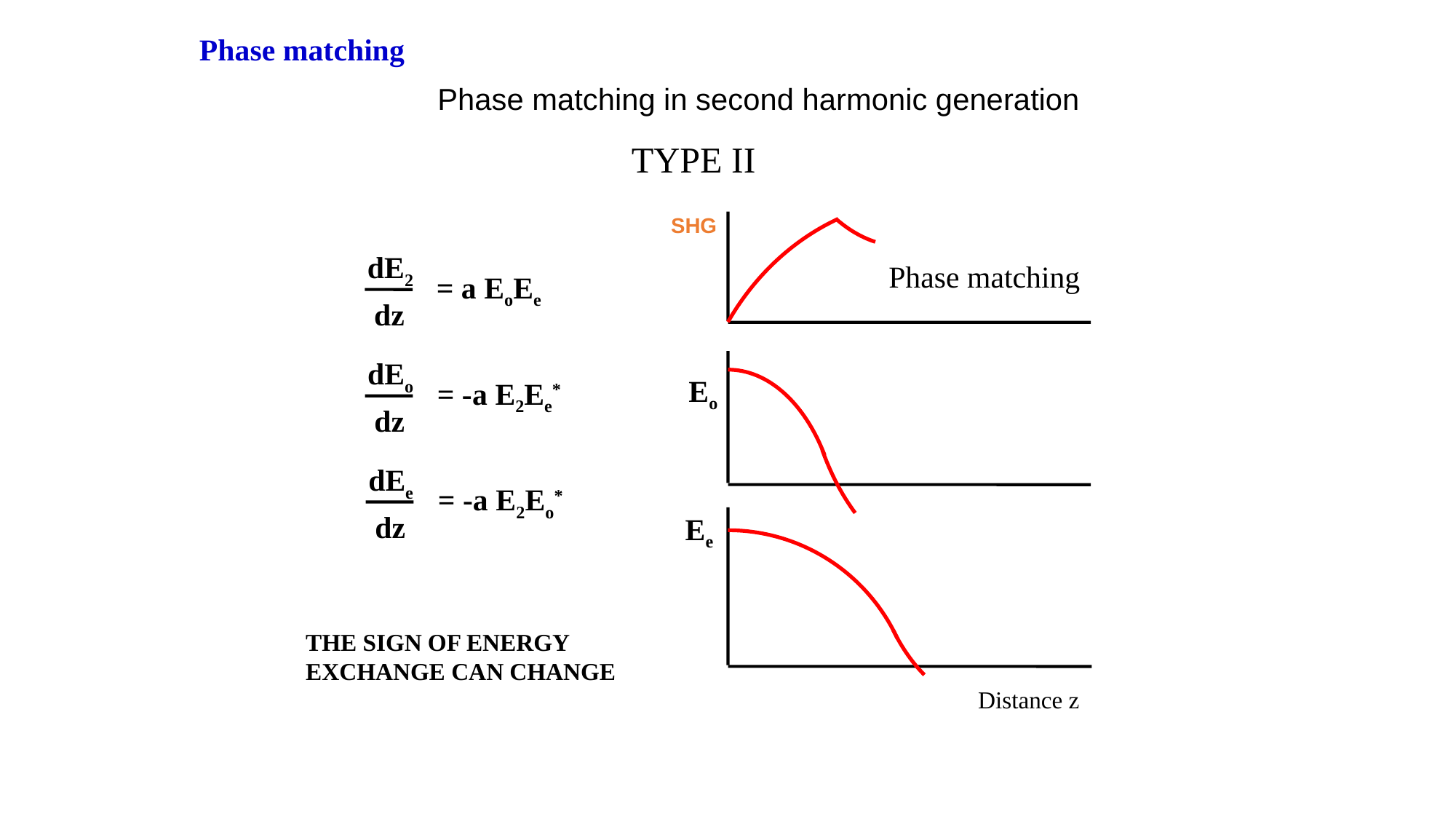

Phase matching
Phase matching in second harmonic generation
TYPE II
SHG

dE2
= a EoEe

dz
Phase matching

dEo
= -a E2Ee*

dz

Eo

dEe
= -a E2Eo*

dz

Ee

THE SIGN OF ENERGY
EXCHANGE CAN CHANGE

Distance z